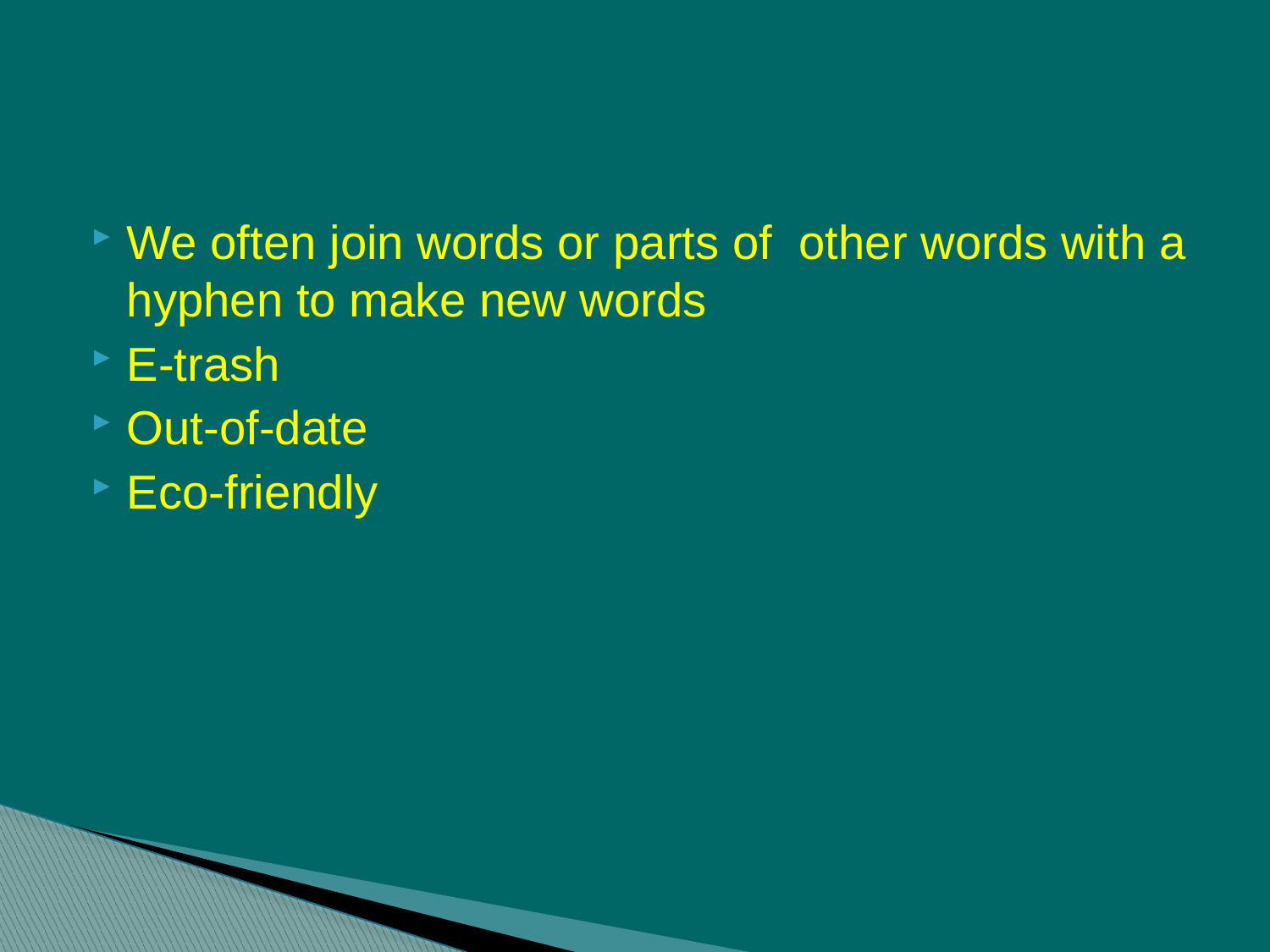

#
We often join words or parts of  other words with a hyphen to make new words
E-trash
Out-of-date
Eco-friendly